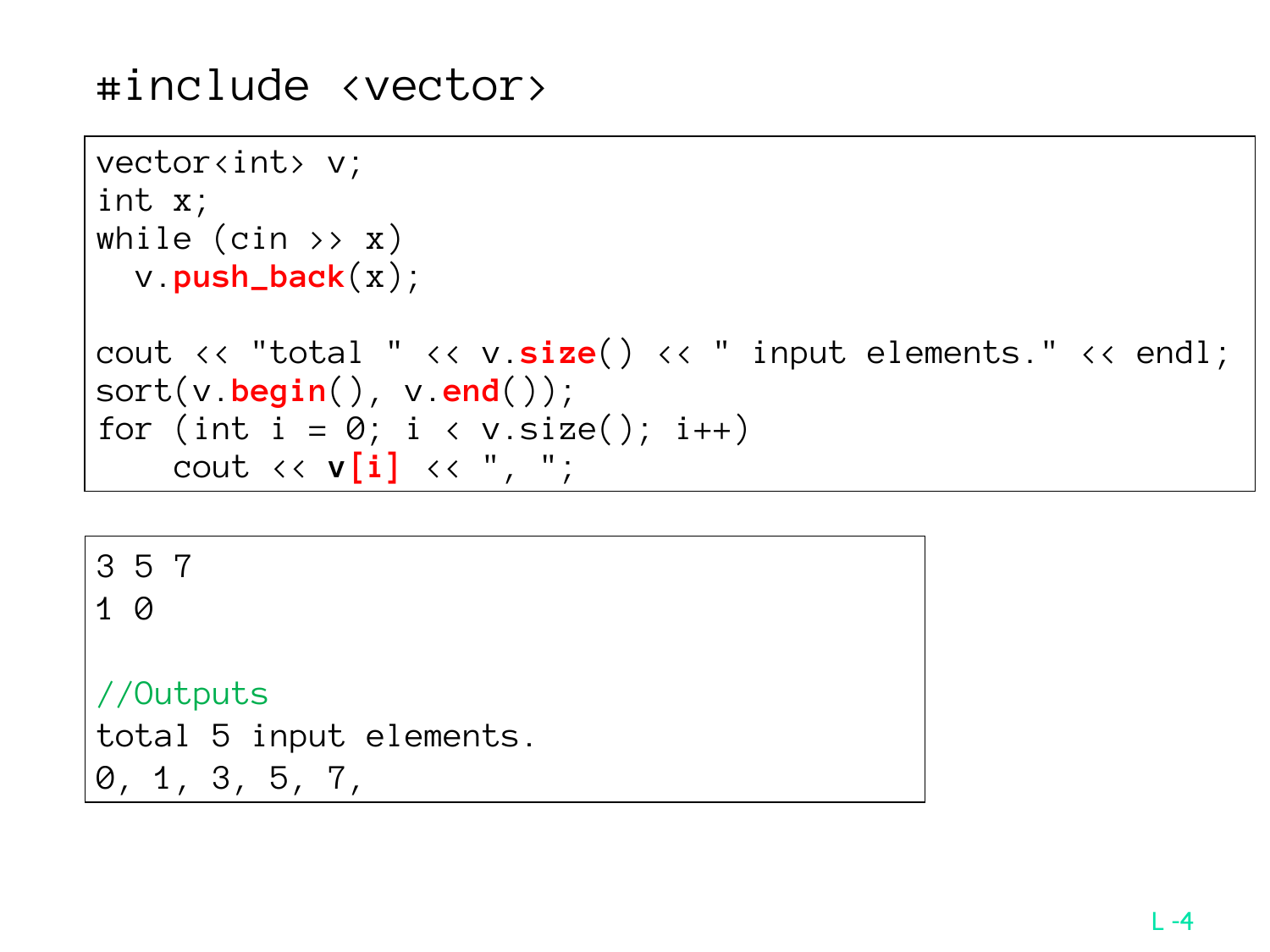

#include <vector>
vector<int> v;
int x;
while (cin >> x)
  v.push_back(x);

cout << "total " << v.size() << " input elements." << endl;
sort(v.begin(), v.end());
for (int i = 0; i < v.size(); i++)
    cout << v[i] << ", ";
3 5 7
1 0

//Outputs
total 5 input elements.
0, 1, 3, 5, 7,
L -4